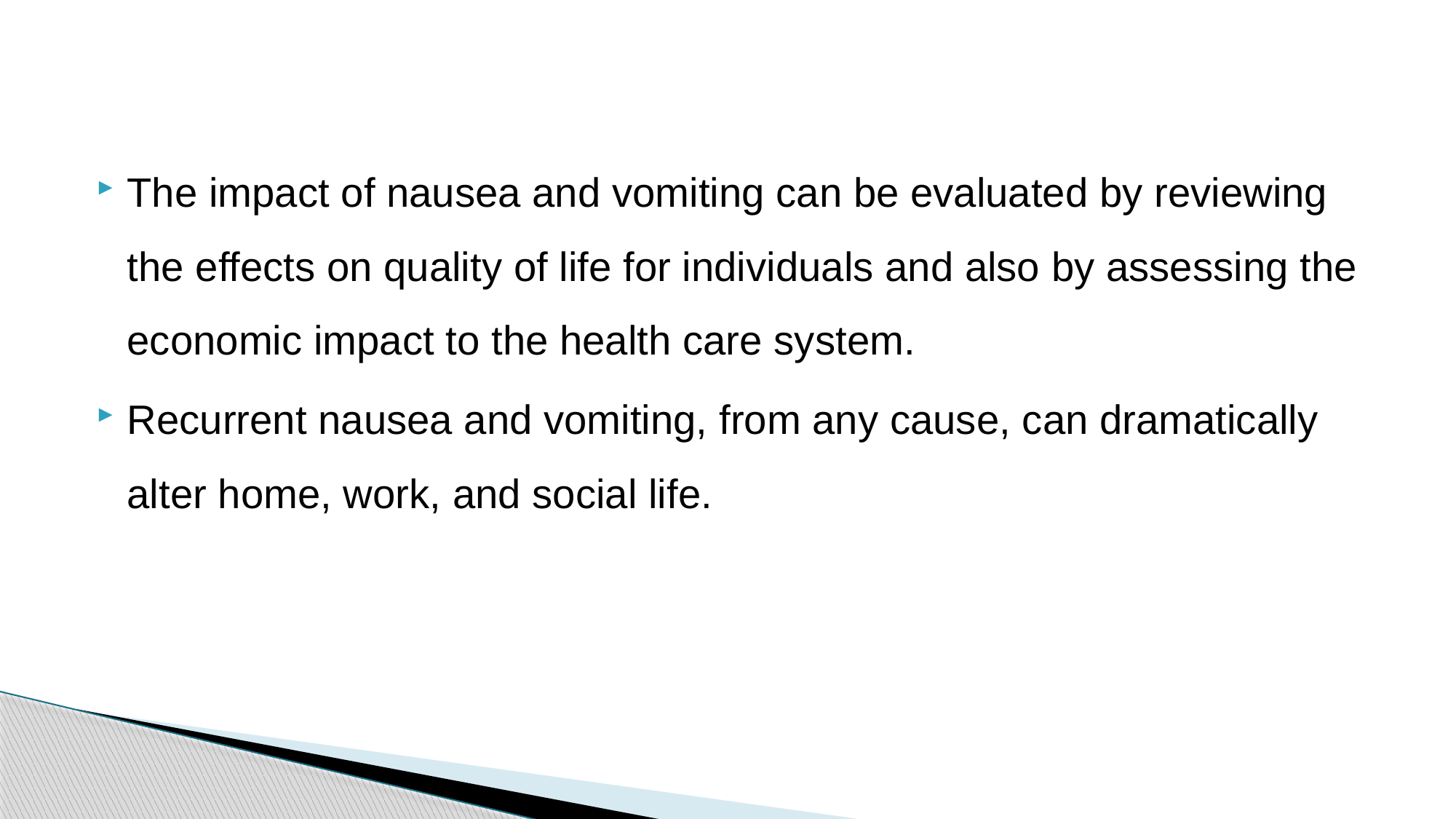

The impact of nausea and vomiting can be evaluated by reviewing the effects on quality of life for individuals and also by assessing the economic impact to the health care system.
Recurrent nausea and vomiting, from any cause, can dramatically alter home, work, and social life.